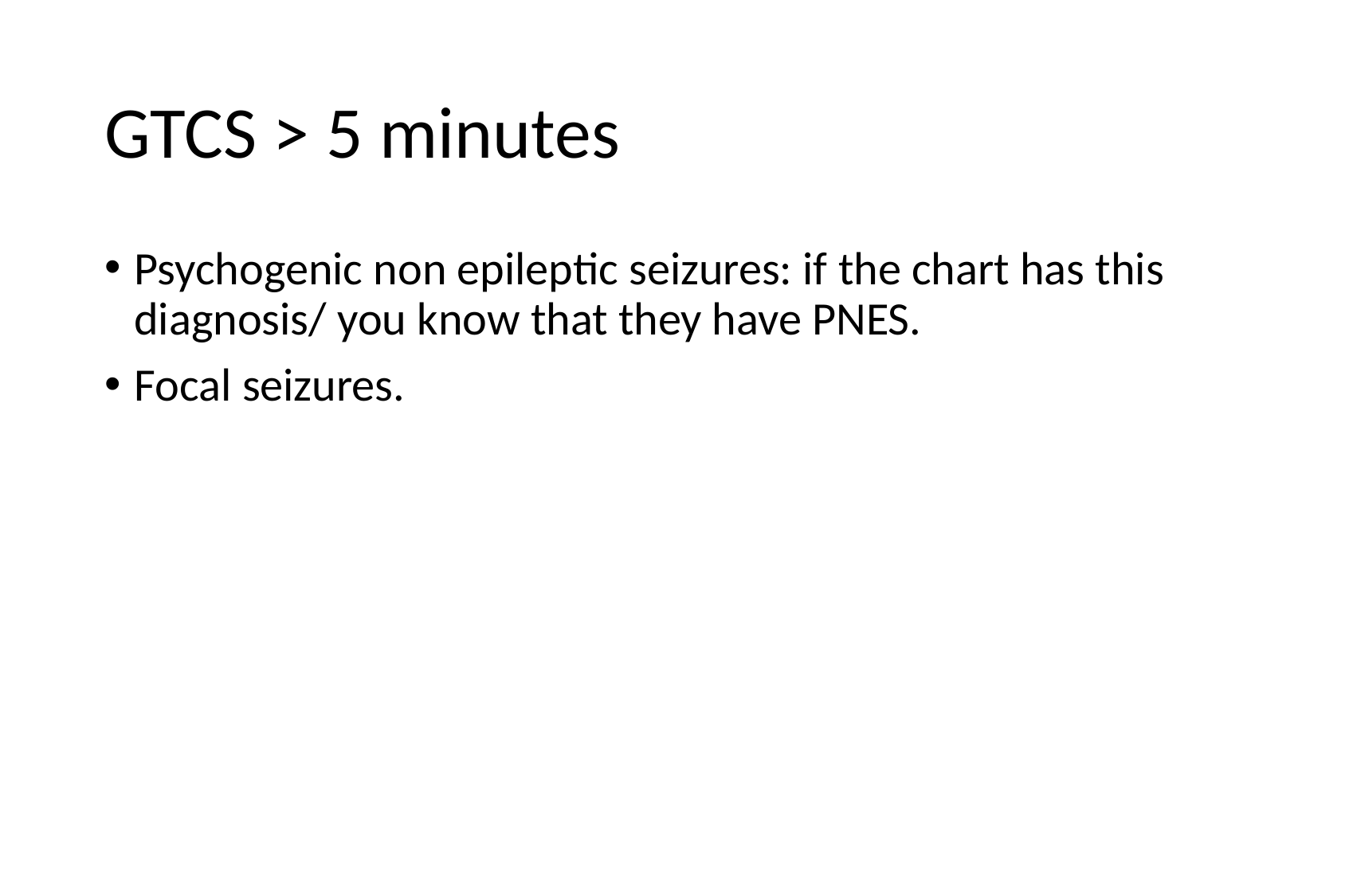

# GTCS > 5 minutes
Psychogenic non epileptic seizures: if the chart has this diagnosis/ you know that they have PNES.
Focal seizures.